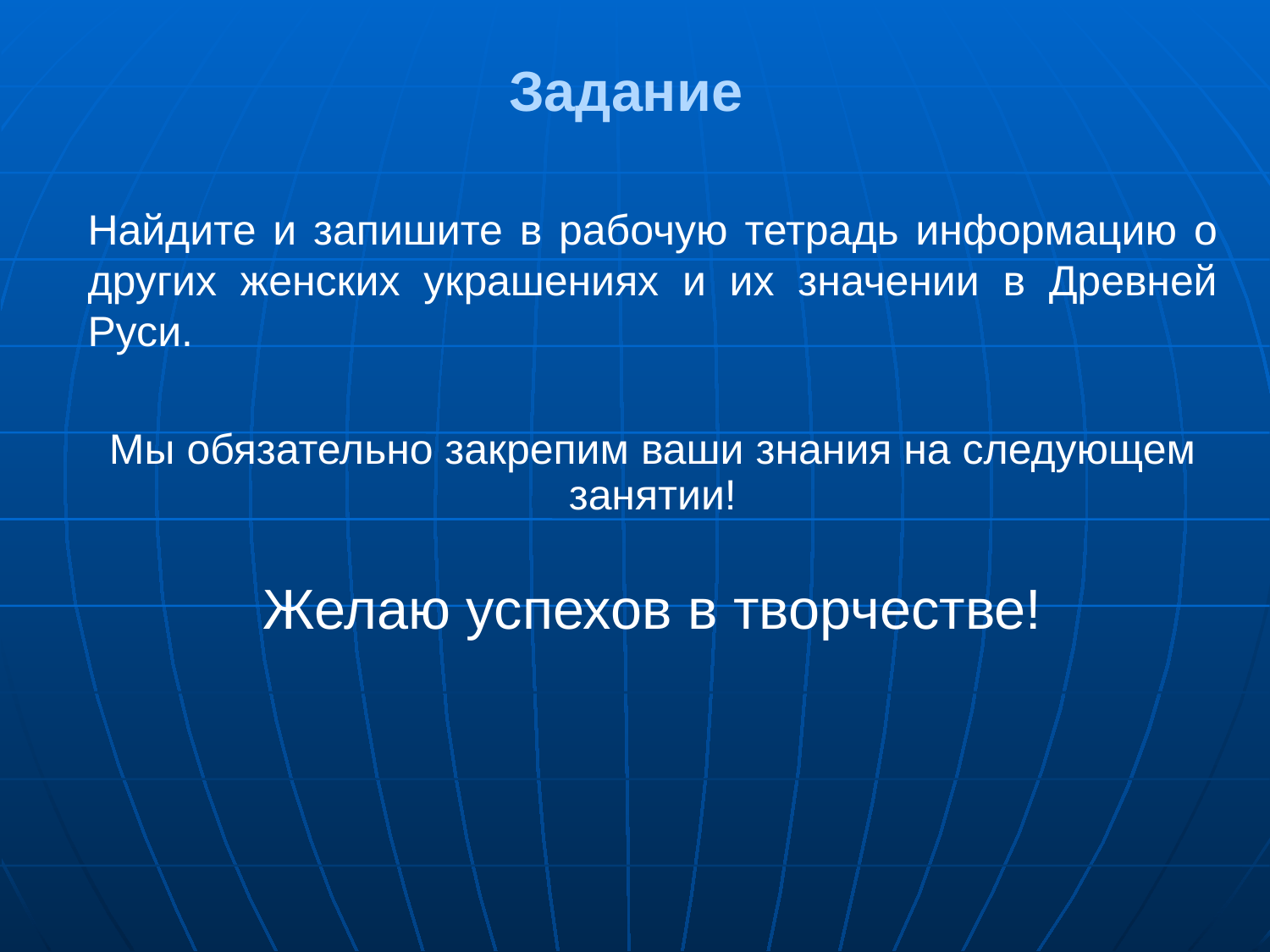

Задание
Найдите и запишите в рабочую тетрадь информацию о других женских украшениях и их значении в Древней Руси.

Мы обязательно закрепим ваши знания на следующем занятии!

Желаю успехов в творчестве!